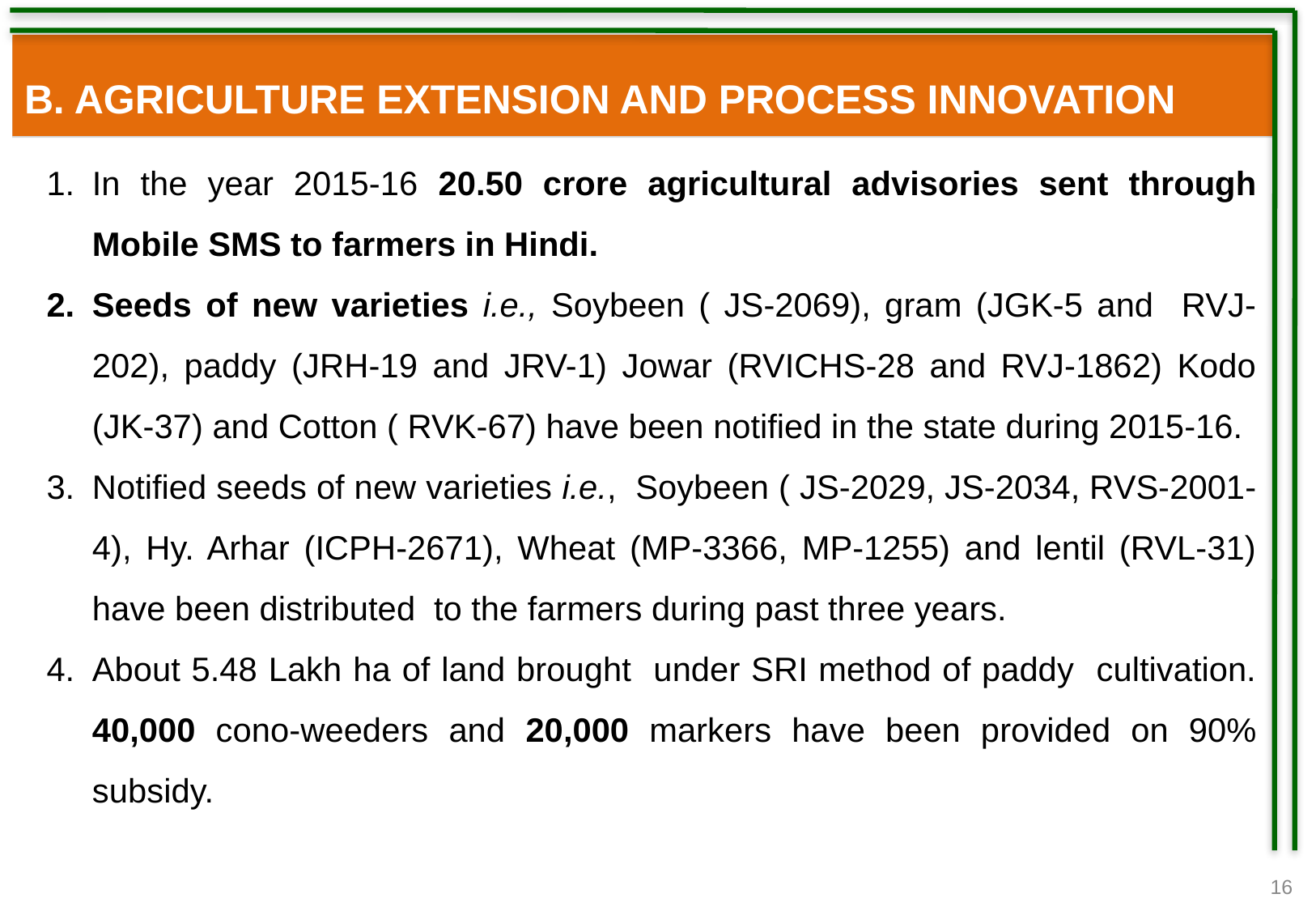

B. AGRICULTURE EXTENSION AND PROCESS INNOVATION
In the year 2015-16 20.50 crore agricultural advisories sent through Mobile SMS to farmers in Hindi.
Seeds of new varieties i.e., Soybeen ( JS-2069), gram (JGK-5 and  RVJ-202), paddy (JRH-19 and JRV-1) Jowar (RVICHS-28 and RVJ-1862) Kodo (JK-37) and Cotton ( RVK-67) have been notified in the state during 2015-16.
Notified seeds of new varieties i.e.,  Soybeen ( JS-2029, JS-2034, RVS-2001-4), Hy. Arhar (ICPH-2671), Wheat (MP-3366, MP-1255) and lentil (RVL-31) have been distributed  to the farmers during past three years.
About 5.48 Lakh ha of land brought  under SRI method of paddy  cultivation. 40,000 cono-weeders and 20,000 markers have been provided on 90% subsidy.
16